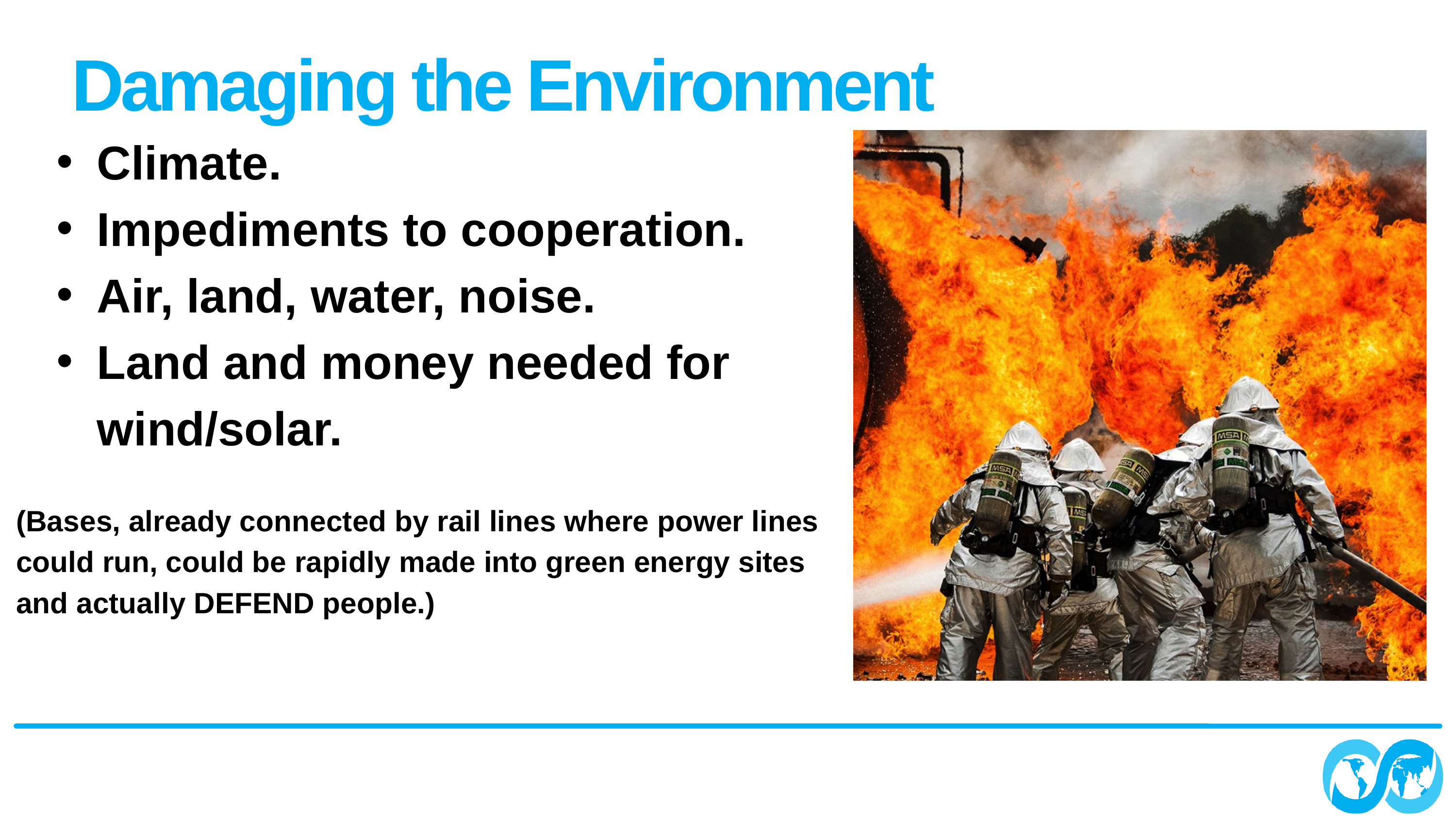

Damaging the Environment
Climate.
Impediments to cooperation.
Air, land, water, noise.
Land and money needed for wind/solar.

(Bases, already connected by rail lines where power lines could run, could be rapidly made into green energy sites and actually DEFEND people.)